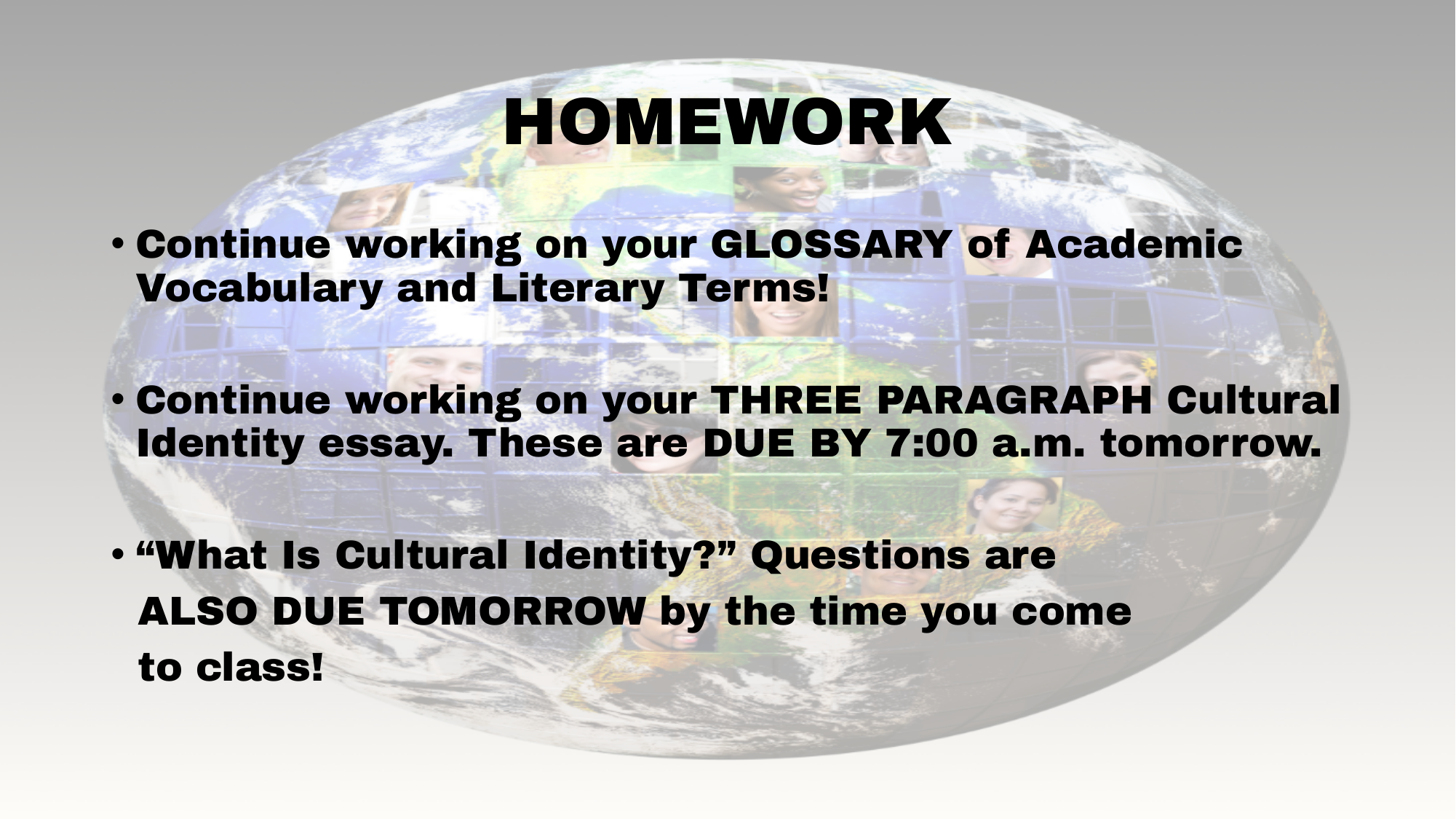

# HOMEWORK
Continue working on your GLOSSARY of Academic Vocabulary and Literary Terms!

Continue working on your THREE PARAGRAPH Cultural Identity essay. These are DUE BY 7:00 a.m. tomorrow.

“What Is Cultural Identity?” Questions are
  ALSO DUE TOMORROW by the time you come
  to class!